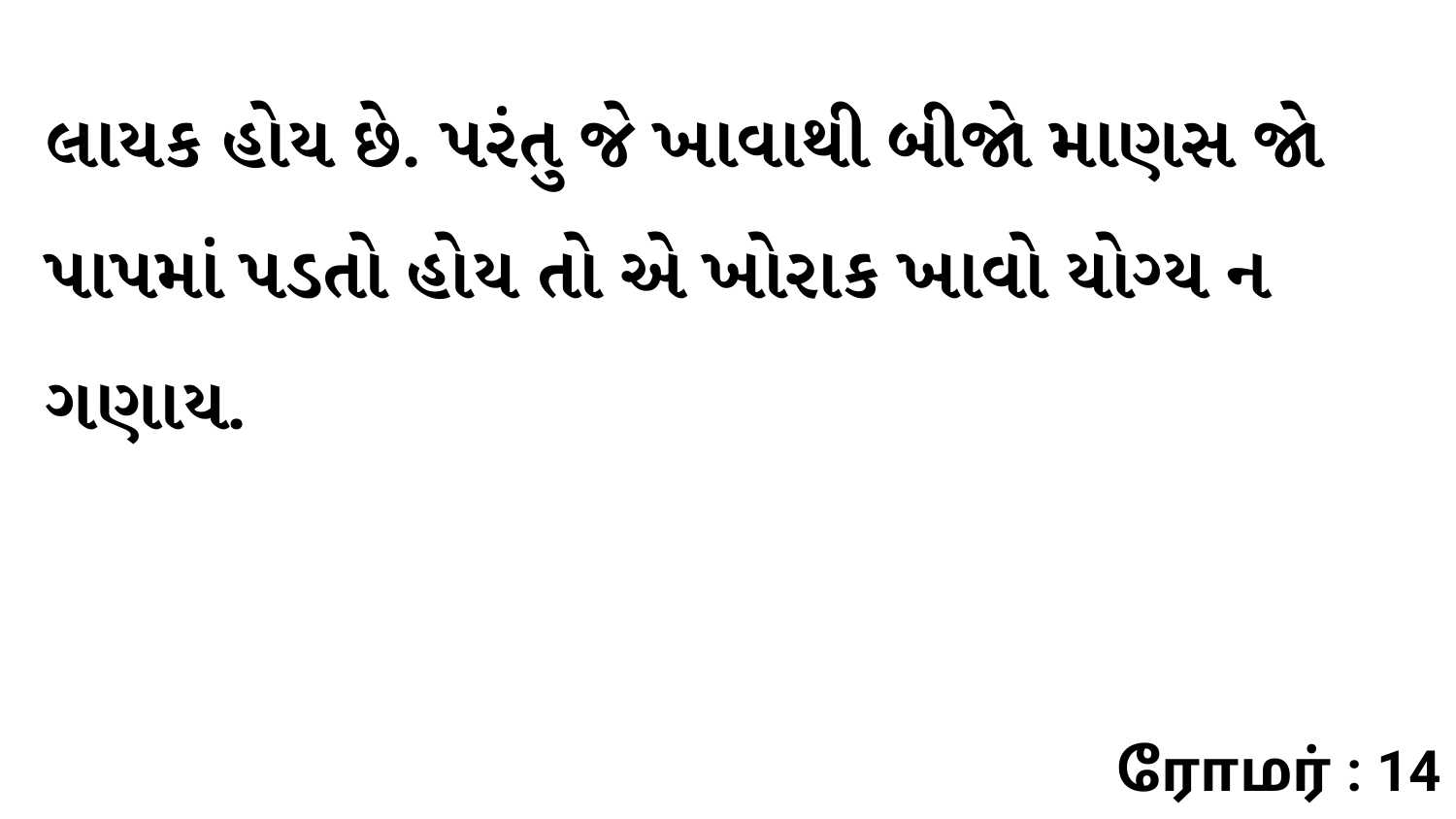

લાયક હોય છે. પરંતુ જે ખાવાથી બીજો માણસ જો પાપમાં પડતો હોય તો એ ખોરાક ખાવો યોગ્ય ન ગણાય.
ரோமர் : 14